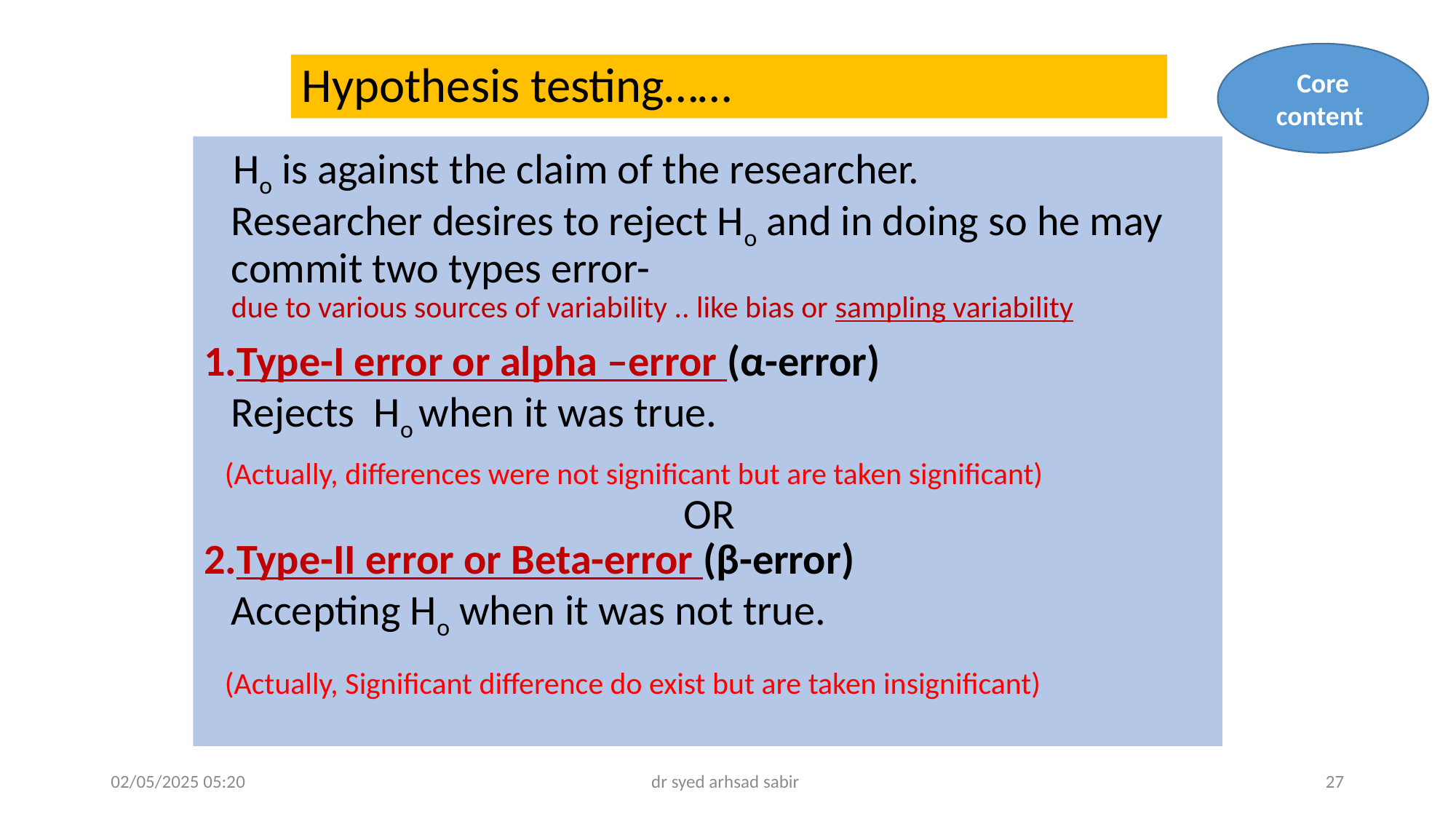

Core content
# Hypothesis testing……
   Ho is against the claim of the researcher.
	Researcher desires to reject Ho and in doing so he may commit two types error-                                                           due to various sources of variability .. like bias or sampling variability
1.Type-I error or alpha –error (α-error)                        Rejects  Ho when it was true.
   (Actually, differences were not significant but are taken significant)            			             OR
2.Type-II error or Beta-error (β-error)
	Accepting Ho when it was not true.

   (Actually, Significant difference do exist but are taken insignificant)

02/05/2025 05:20
dr syed arhsad sabir
27